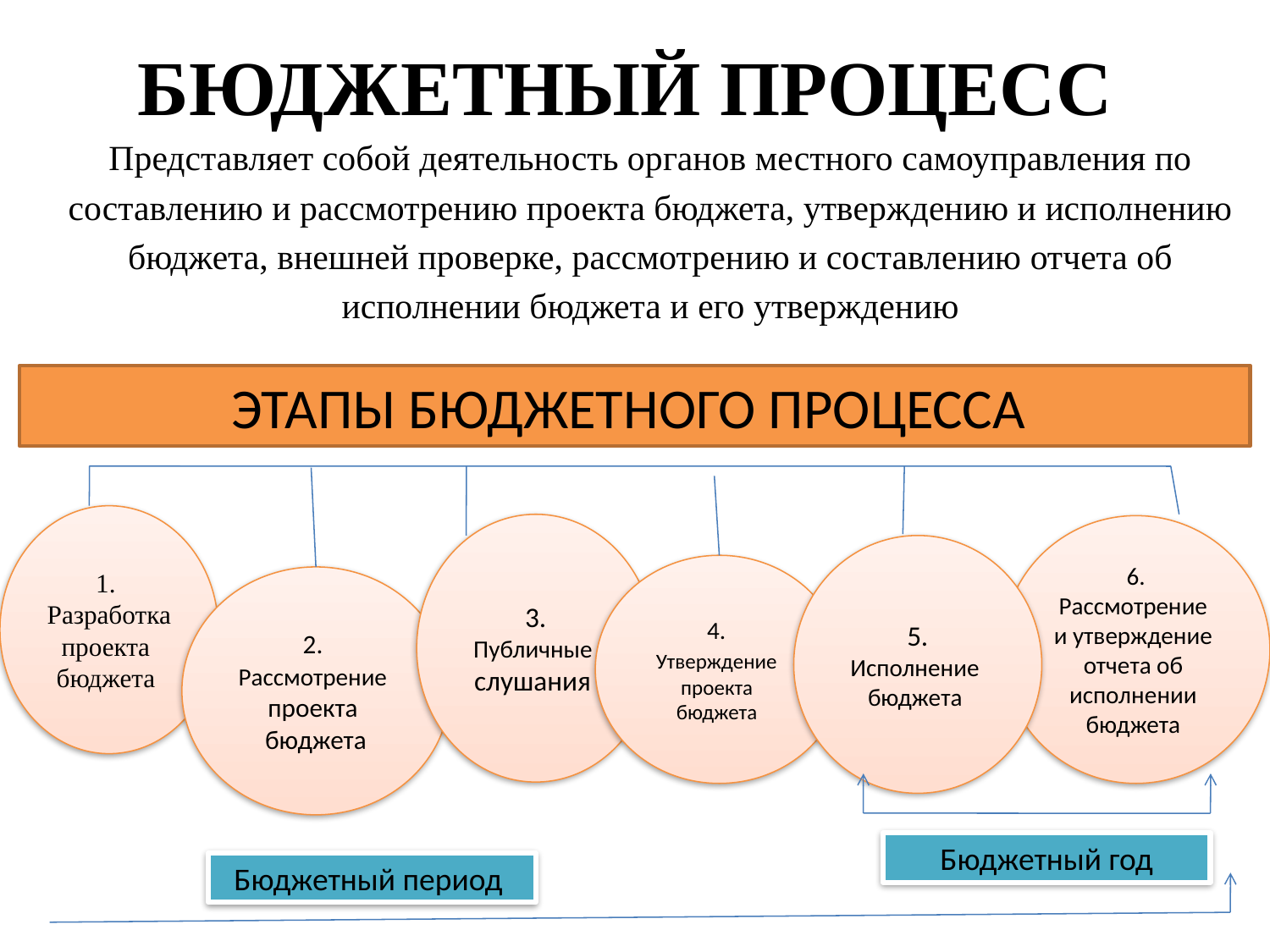

# БЮДЖЕТНЫЙ ПРОЦЕСС
Представляет собой деятельность органов местного самоуправления по
составлению и рассмотрению проекта бюджета, утверждению и исполнению
бюджета, внешней проверке, рассмотрению и составлению отчета об
исполнении бюджета и его утверждению

ЭТАПЫ БЮДЖЕТНОГО ПРОЦЕССА
1.
Разработка
проекта
бюджета
3. Публичные
слушания
6. Рассмотрение
и утверждение
отчета об
исполнении
бюджета
5. Исполнение
бюджета
4.
Утверждение
проекта
бюджета
2.
Рассмотрение
проекта
бюджета
Бюджетный год
Бюджетный период